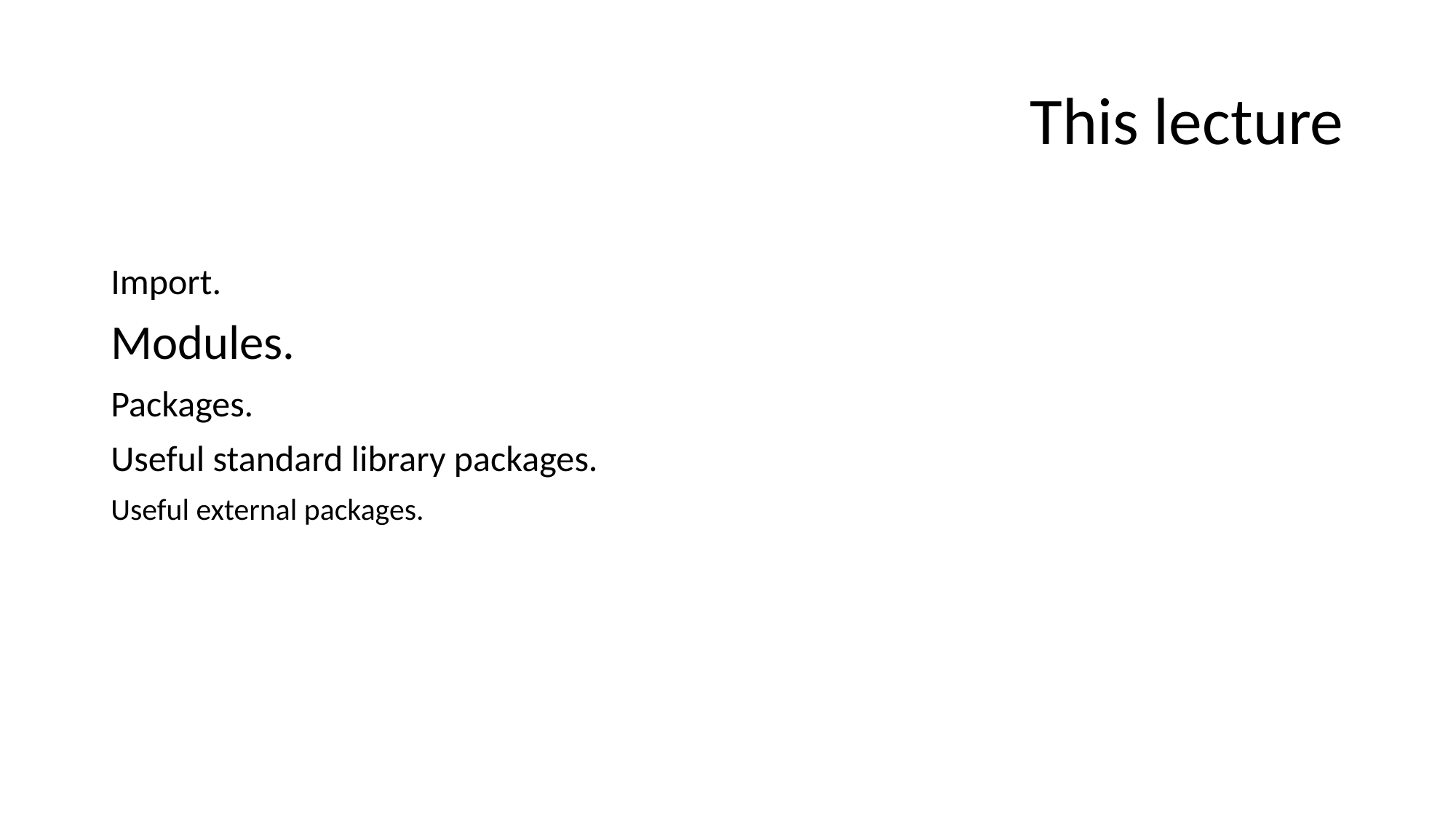

# This lecture
Import.
Modules.
Packages.
Useful standard library packages.
Useful external packages.